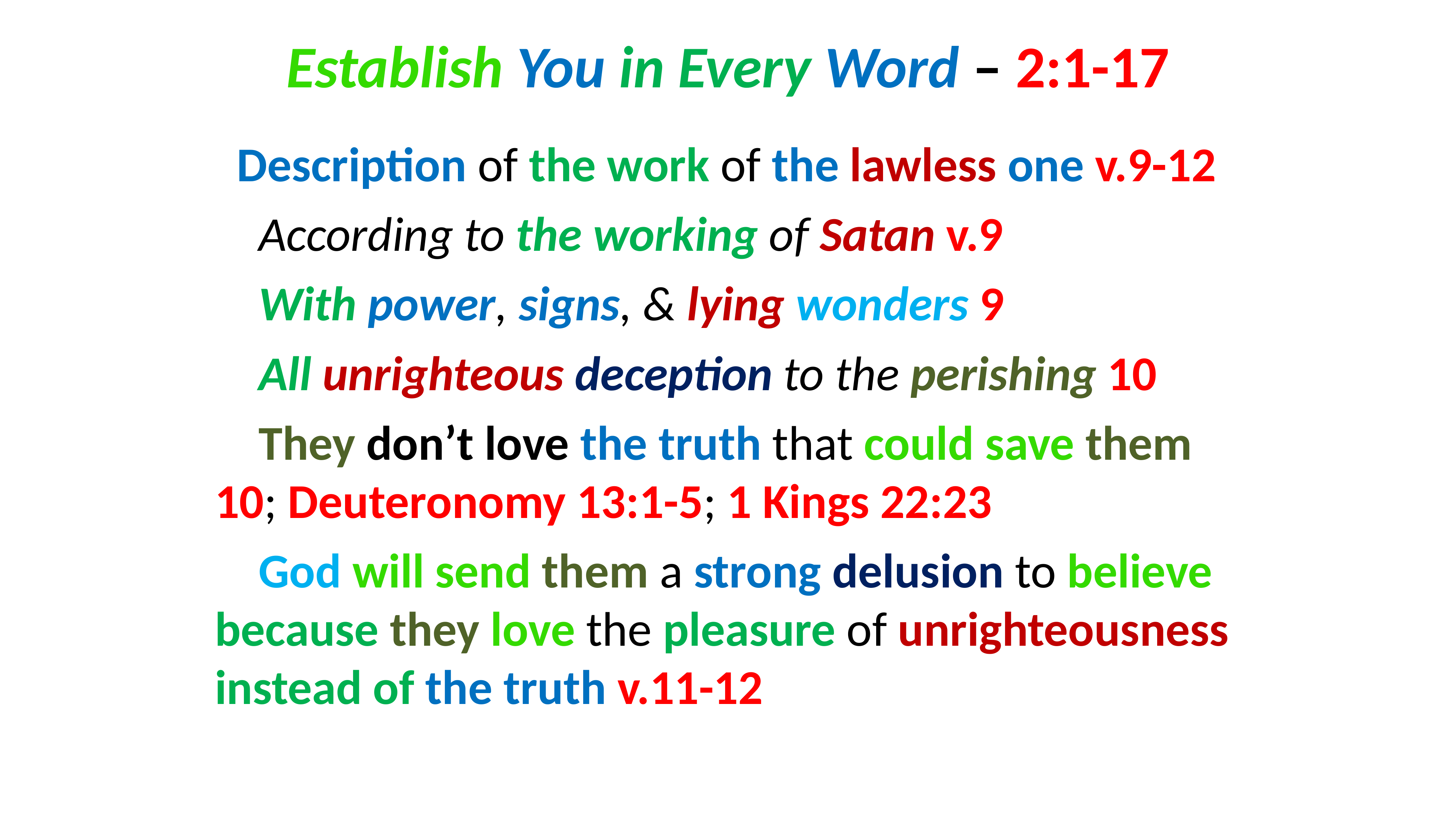

# Establish You in Every Word – 2:1-17
Description of the work of the lawless one v.9-12
According to the working of Satan v.9
With power, signs, & lying wonders 9
All unrighteous deception to the perishing 10
They don’t love the truth that could save them 10; Deuteronomy 13:1-5; 1 Kings 22:23
God will send them a strong delusion to believe because they love the pleasure of unrighteousness instead of the truth v.11-12